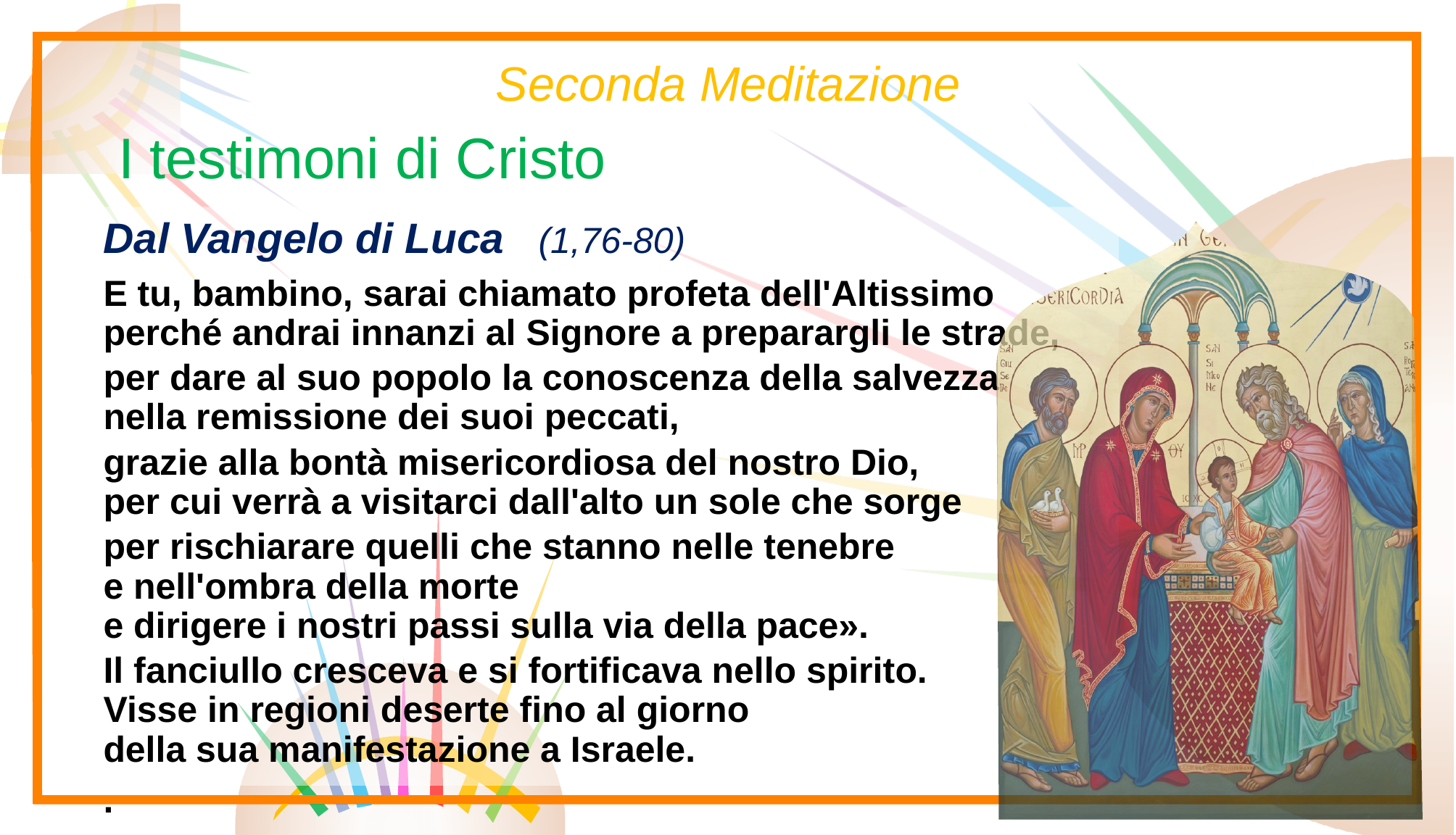

Seconda Meditazione
# I testimoni di Cristo
Dal Vangelo di Luca	(1,76-80)
E tu, bambino, sarai chiamato profeta dell'Altissimo
perché andrai innanzi al Signore a preparargli le strade,
per dare al suo popolo la conoscenza della salvezza
nella remissione dei suoi peccati,
grazie alla bontà misericordiosa del nostro Dio,
per cui verrà a visitarci dall'alto un sole che sorge
per rischiarare quelli che stanno nelle tenebre
e nell'ombra della morte
e dirigere i nostri passi sulla via della pace».
Il fanciullo cresceva e si fortificava nello spirito.
Visse in regioni deserte fino al giorno
della sua manifestazione a Israele.
.